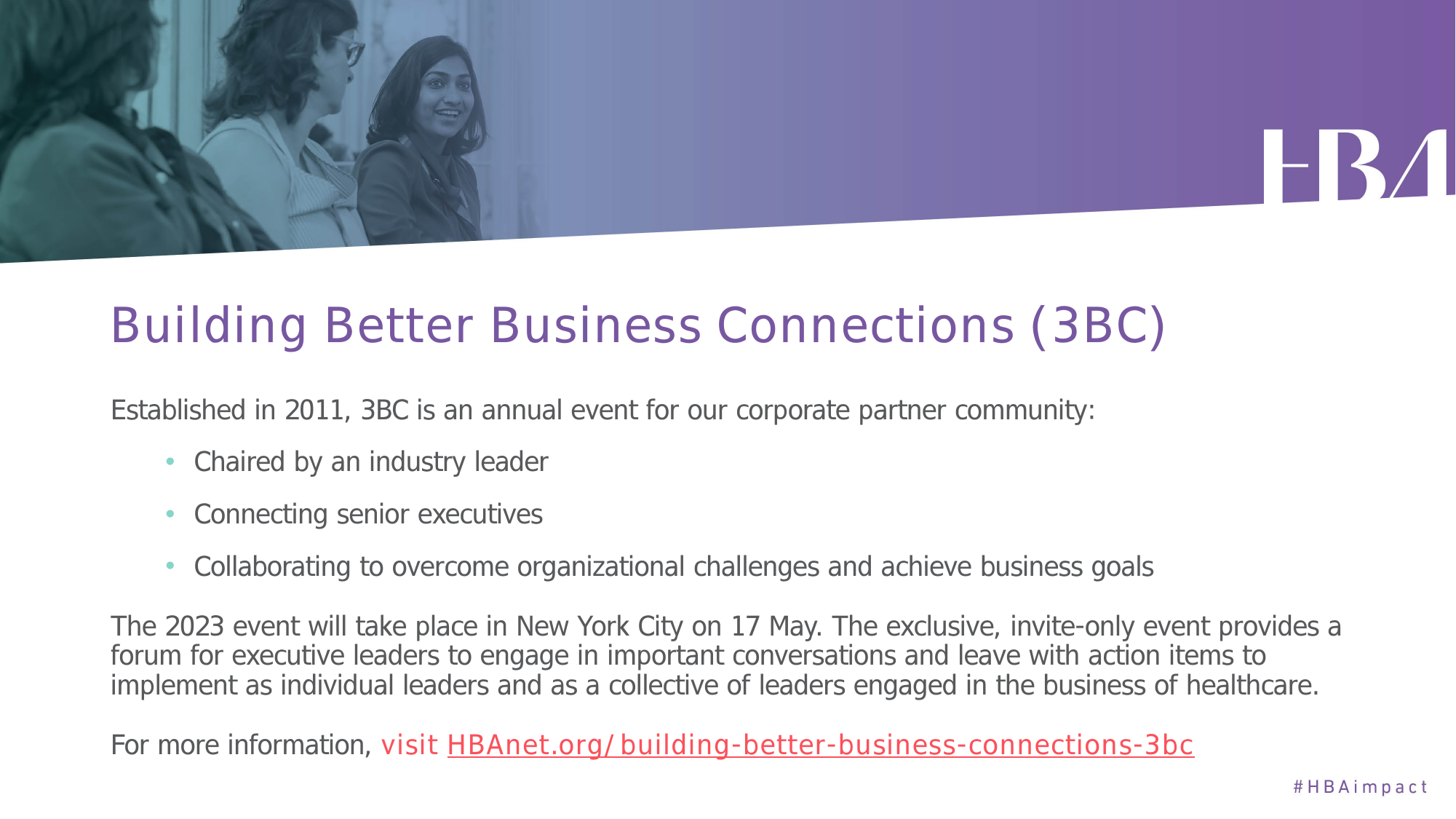

# Building Better Business Connections (3BC)
Established in 2011, 3BC is an annual event for our corporate partner community:
Chaired by an industry leader
Connecting senior executives
Collaborating to overcome organizational challenges and achieve business goals
The 2023 event will take place in New York City on 17 May. The exclusive, invite-only event provides a forum for executive leaders to engage in important conversations and leave with action items to implement as individual leaders and as a collective of leaders engaged in the business of healthcare.
For more information, visit HBAnet.org/building-better-business-connections-3bc